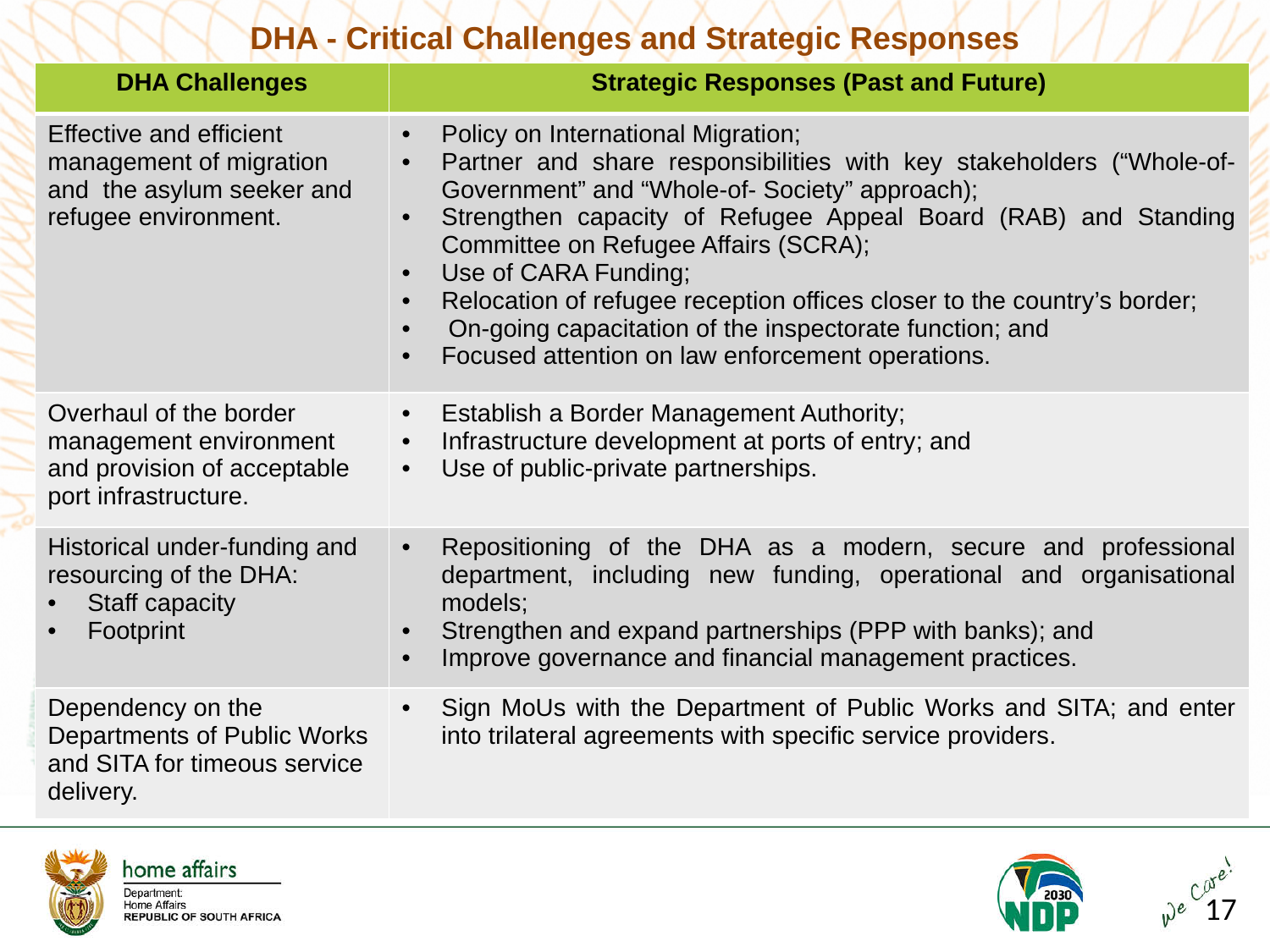

DHA - Critical Challenges and Strategic Responses
| DHA Challenges | Strategic Responses (Past and Future) |
| --- | --- |
| Effective and efficient management of migration and the asylum seeker and refugee environment. | Policy on International Migration; Partner and share responsibilities with key stakeholders (“Whole-of-Government” and “Whole-of- Society” approach); Strengthen capacity of Refugee Appeal Board (RAB) and Standing Committee on Refugee Affairs (SCRA); Use of CARA Funding; Relocation of refugee reception offices closer to the country’s border; On-going capacitation of the inspectorate function; and Focused attention on law enforcement operations. |
| Overhaul of the border management environment and provision of acceptable port infrastructure. | Establish a Border Management Authority; Infrastructure development at ports of entry; and Use of public-private partnerships. |
| Historical under-funding and resourcing of the DHA: Staff capacity Footprint | Repositioning of the DHA as a modern, secure and professional department, including new funding, operational and organisational models; Strengthen and expand partnerships (PPP with banks); and Improve governance and financial management practices. |
| Dependency on the Departments of Public Works and SITA for timeous service delivery. | Sign MoUs with the Department of Public Works and SITA; and enter into trilateral agreements with specific service providers. |

17